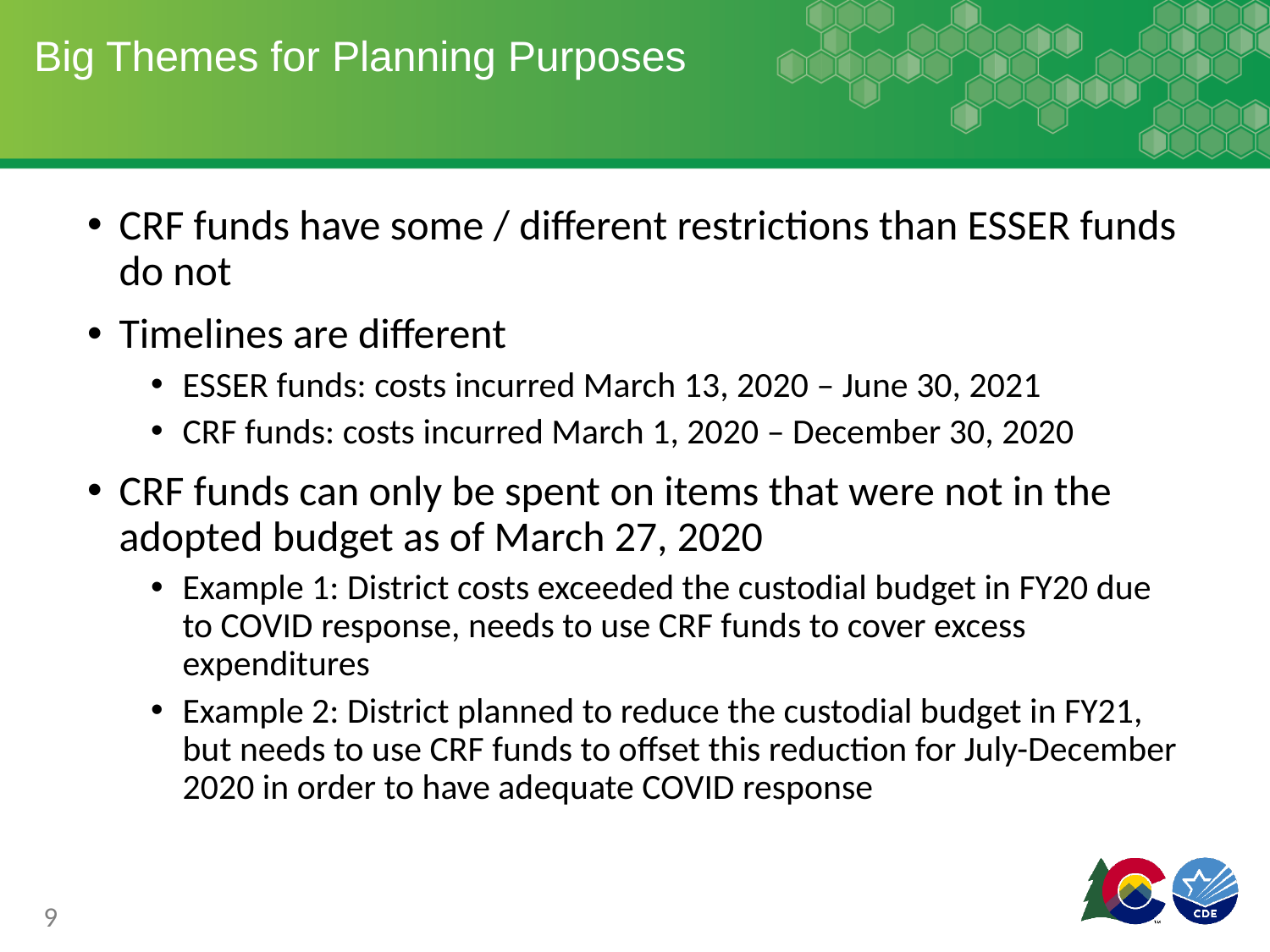

# Big Themes for Planning Purposes
CRF funds have some / different restrictions than ESSER funds do not
Timelines are different
ESSER funds: costs incurred March 13, 2020 – June 30, 2021
CRF funds: costs incurred March 1, 2020 – December 30, 2020
CRF funds can only be spent on items that were not in the adopted budget as of March 27, 2020
Example 1: District costs exceeded the custodial budget in FY20 due to COVID response, needs to use CRF funds to cover excess expenditures
Example 2: District planned to reduce the custodial budget in FY21, but needs to use CRF funds to offset this reduction for July-December 2020 in order to have adequate COVID response
9